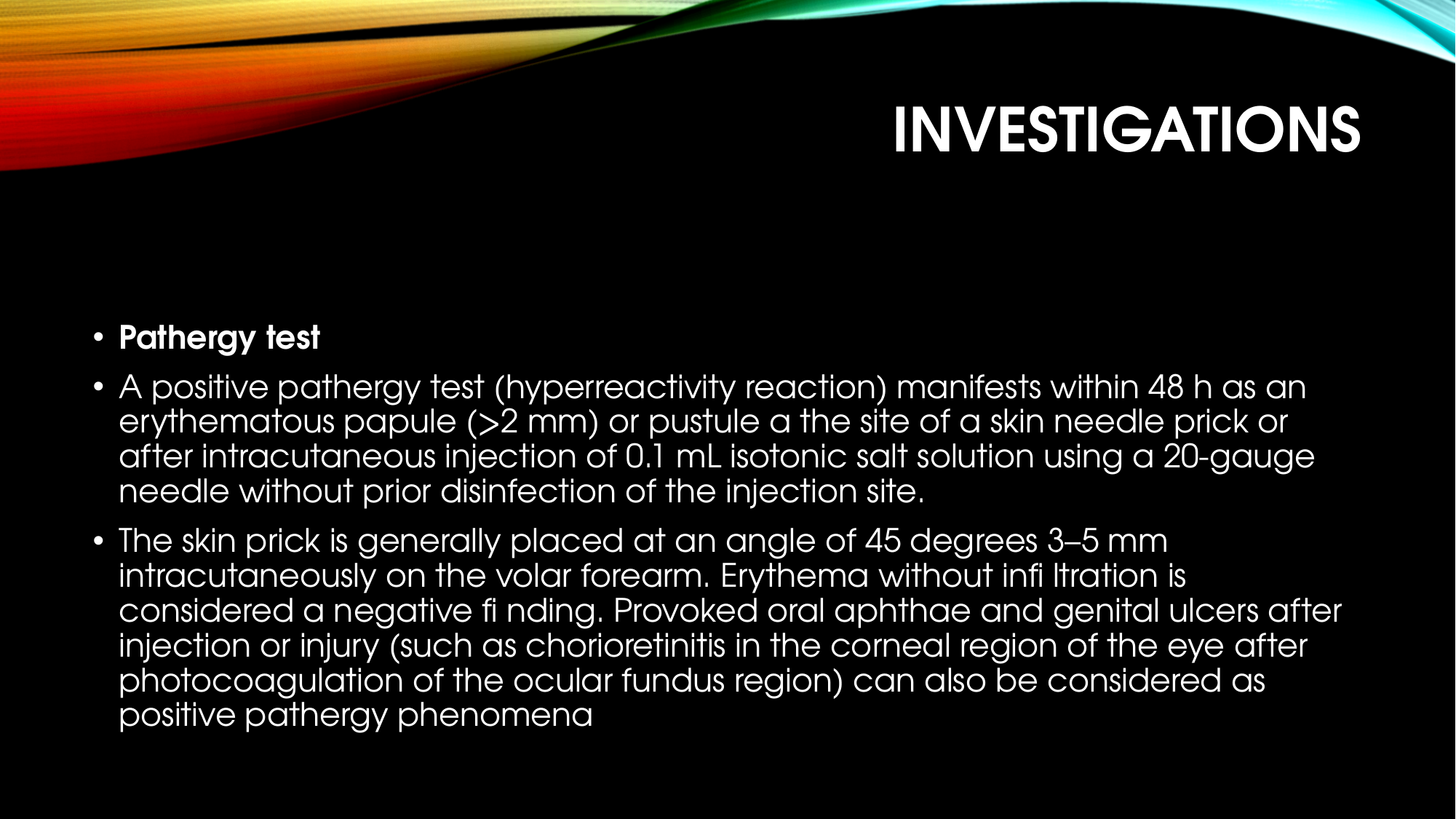

# Investigations

Pathergy test
A positive pathergy test (hyperreactivity reaction) manifests within 48 h as an erythematous papule (>2 mm) or pustule a the site of a skin needle prick or after intracutaneous injection of 0.1 mL isotonic salt solution using a 20‐gauge needle without prior disinfection of the injection site.
The skin prick is generally placed at an angle of 45 degrees 3–5 mm intracutaneously on the volar forearm. Erythema without infi ltration is considered a negative fi nding. Provoked oral aphthae and genital ulcers after injection or injury (such as chorioretinitis in the corneal region of the eye after photocoagulation of the ocular fundus region) can also be considered as positive pathergy phenomena